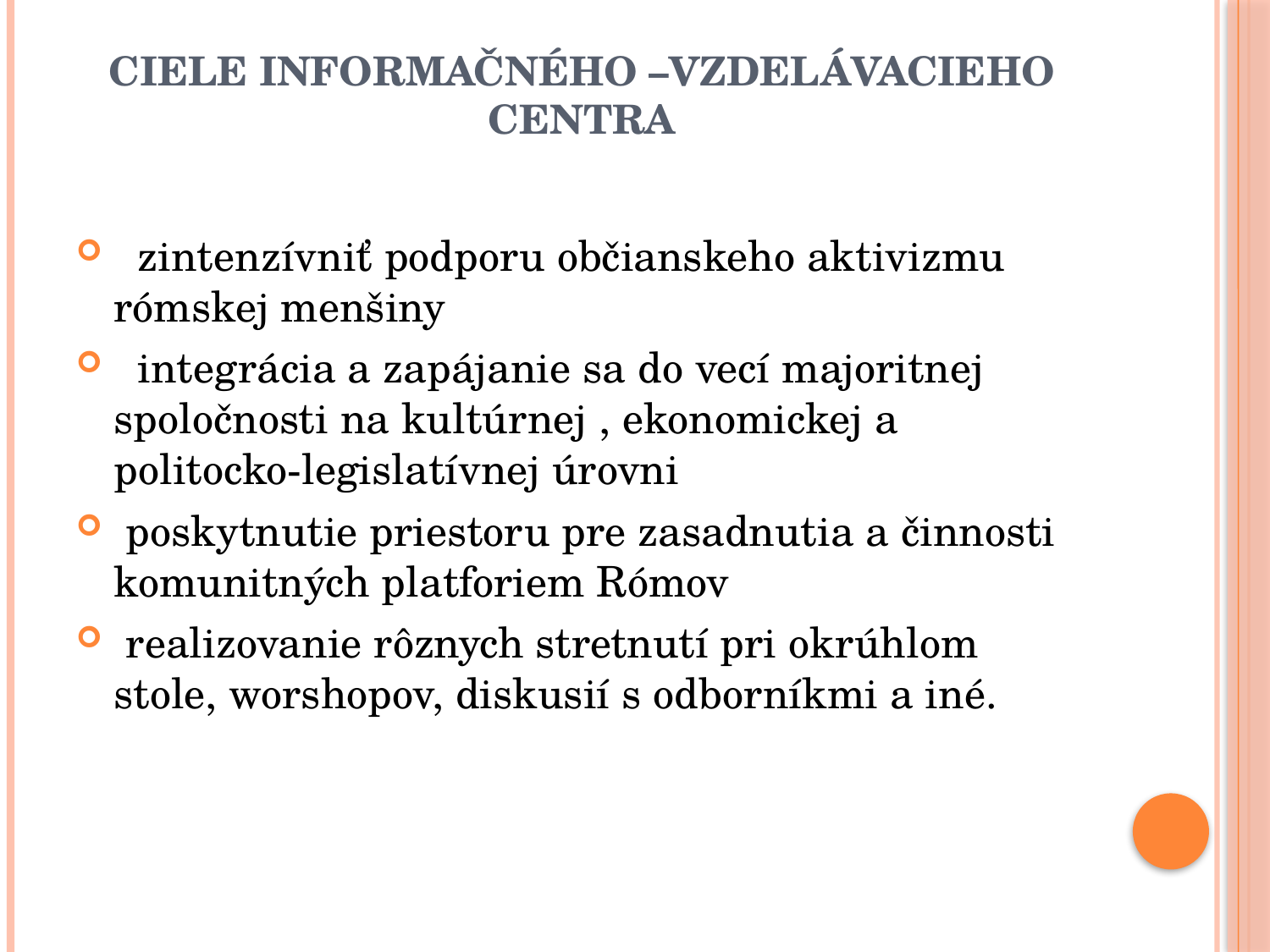

# Ciele informačného –vzdelávacieho centra
  zintenzívniť podporu občianskeho aktivizmu   rómskej menšiny
  integrácia a zapájanie sa do vecí majoritnej    spoločnosti na kultúrnej , ekonomickej a politocko-legislatívnej úrovni
 poskytnutie priestoru pre zasadnutia a činnosti komunitných platforiem Rómov
 realizovanie rôznych stretnutí pri okrúhlom stole, worshopov, diskusií s odborníkmi a iné.